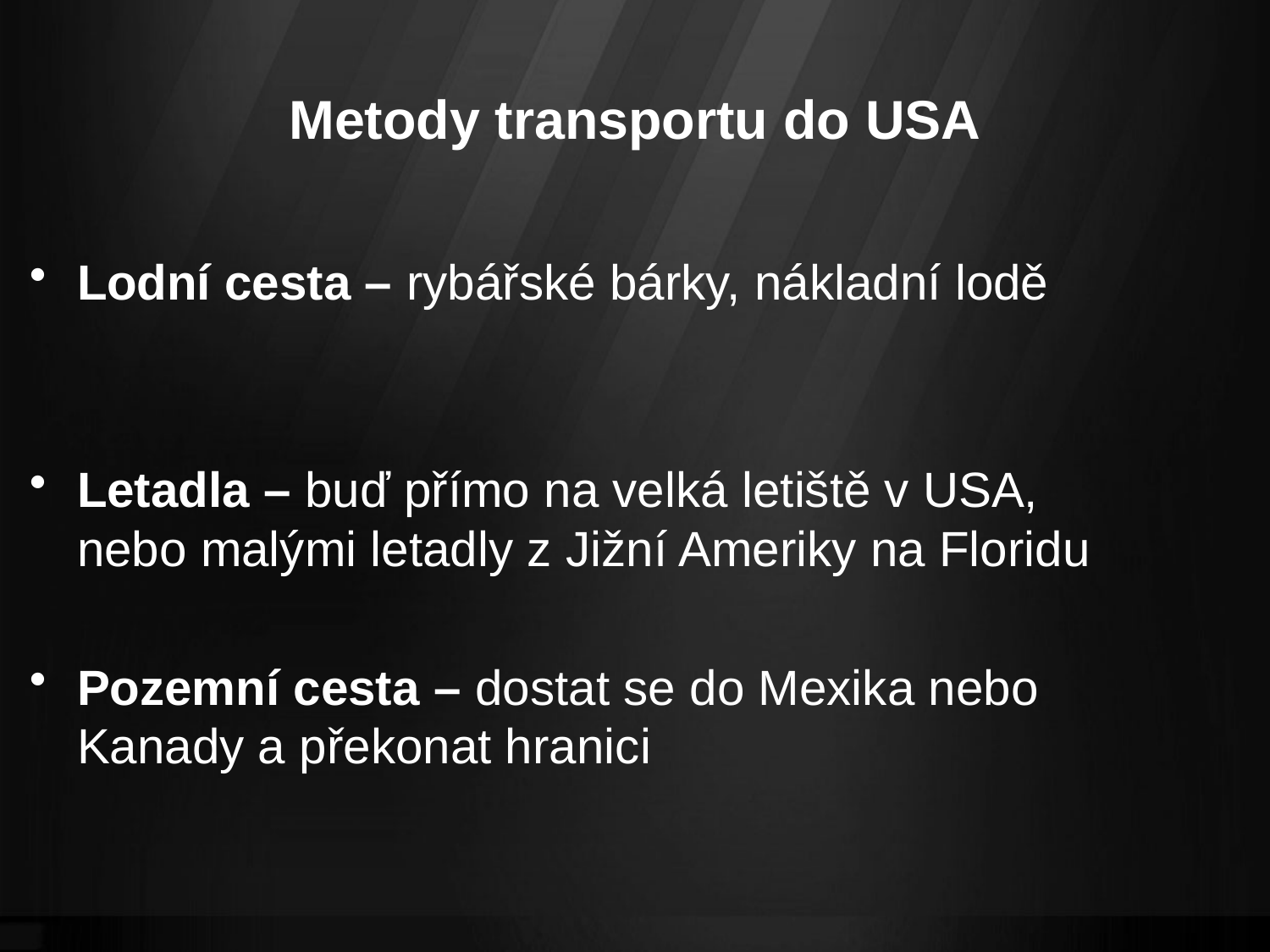

# Metody transportu do USA

Lodní cesta – rybářské bárky, nákladní lodě

Letadla – buď přímo na velká letiště v USA, nebo malými letadly z Jižní Ameriky na Floridu

Pozemní cesta – dostat se do Mexika nebo Kanady a překonat hranici